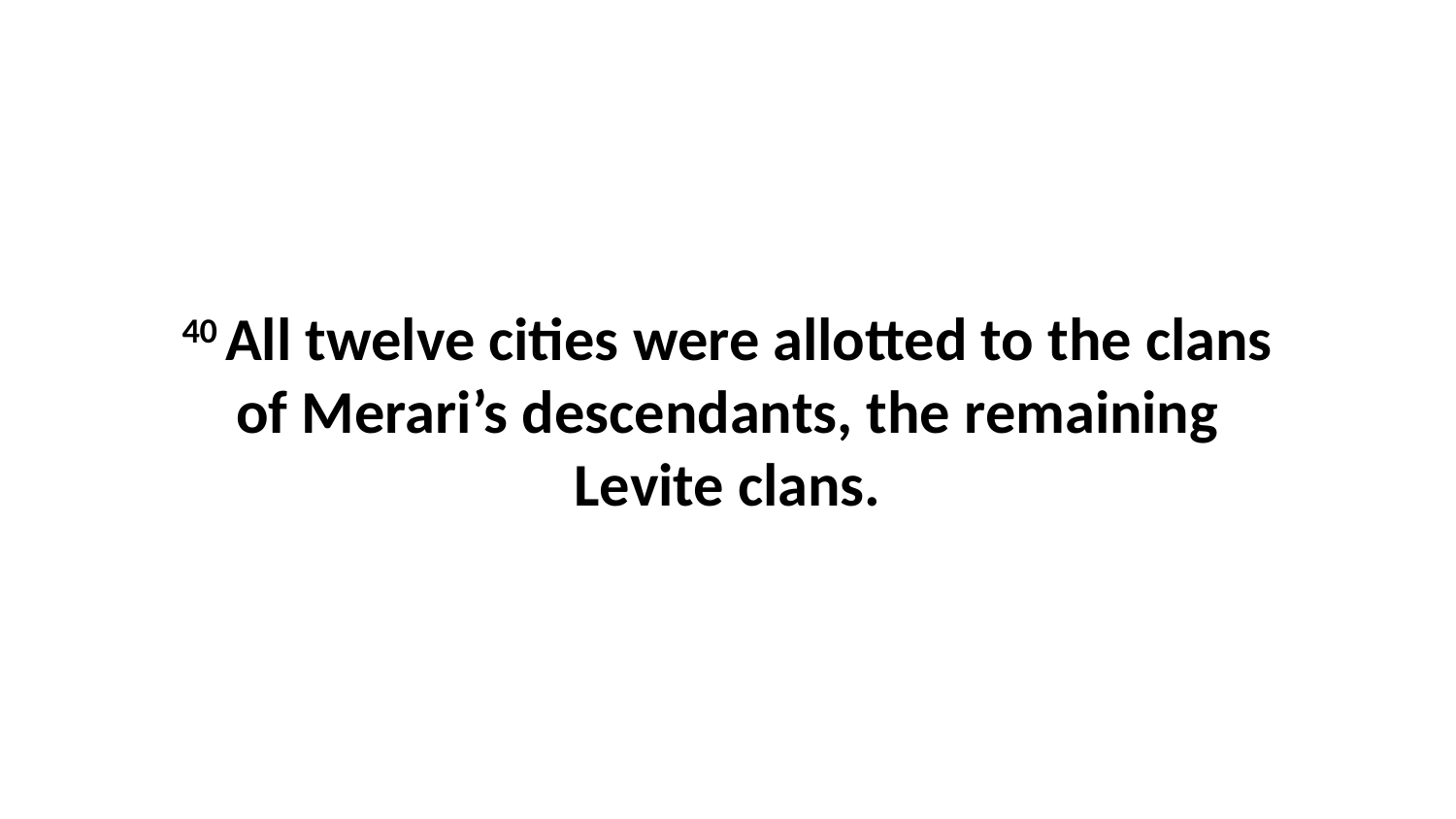

40 All twelve cities were allotted to the clans of Merari’s descendants, the remaining Levite clans.